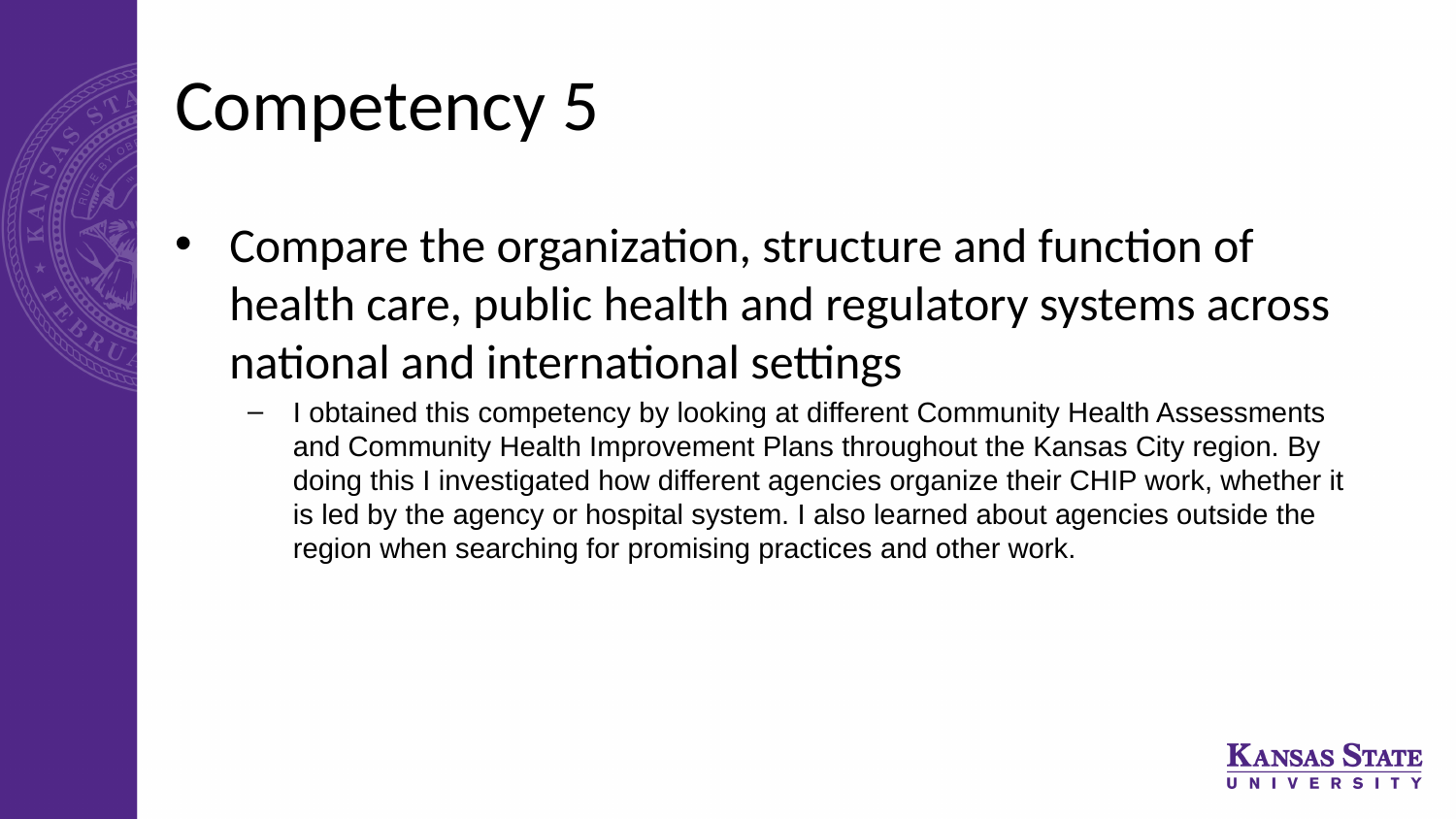

# Competency 5
Compare the organization, structure and function of health care, public health and regulatory systems across national and international settings
I obtained this competency by looking at different Community Health Assessments and Community Health Improvement Plans throughout the Kansas City region. By doing this I investigated how different agencies organize their CHIP work, whether it is led by the agency or hospital system. I also learned about agencies outside the region when searching for promising practices and other work.